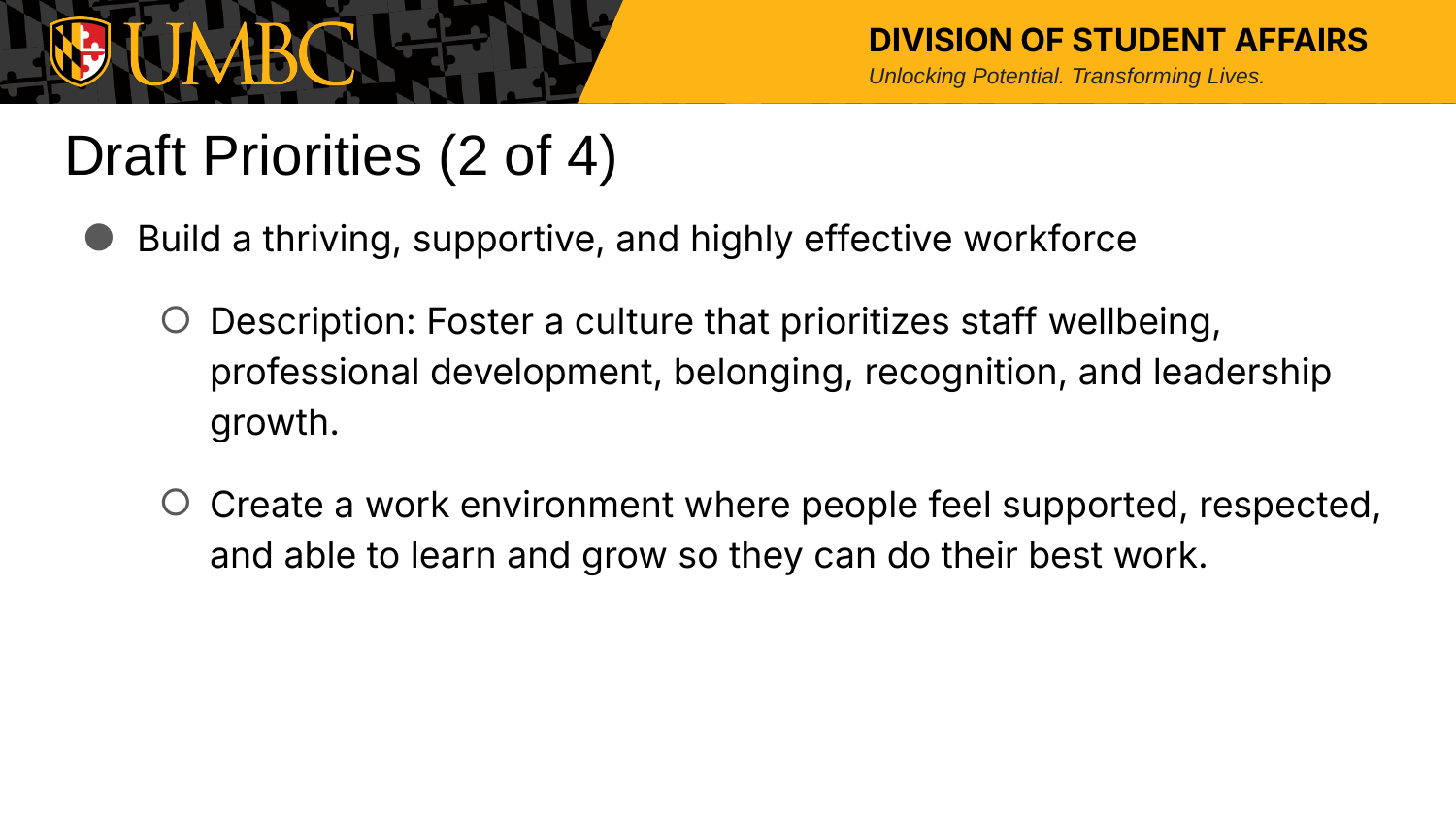

# Draft Priorities (2 of 4)
Build a thriving, supportive, and highly effective workforce
Description: Foster a culture that prioritizes staff wellbeing, professional development, belonging, recognition, and leadership growth.
Create a work environment where people feel supported, respected, and able to learn and grow so they can do their best work.